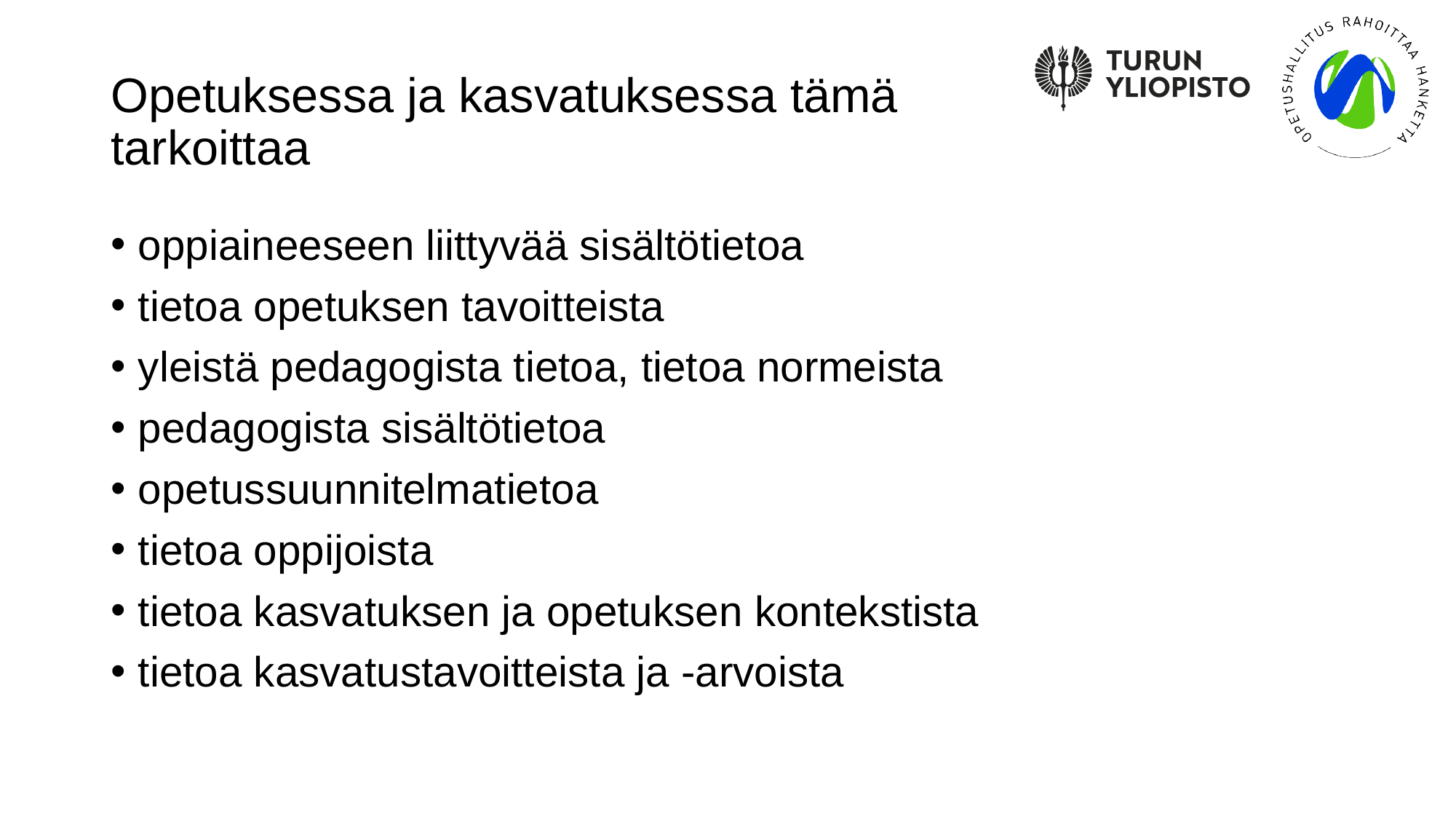

# Opetuksessa ja kasvatuksessa tämä tarkoittaa
oppiaineeseen liittyvää sisältötietoa
tietoa opetuksen tavoitteista
yleistä pedagogista tietoa, tietoa normeista
pedagogista sisältötietoa
opetussuunnitelmatietoa
tietoa oppijoista
tietoa kasvatuksen ja opetuksen kontekstista
tietoa kasvatustavoitteista ja -arvoista